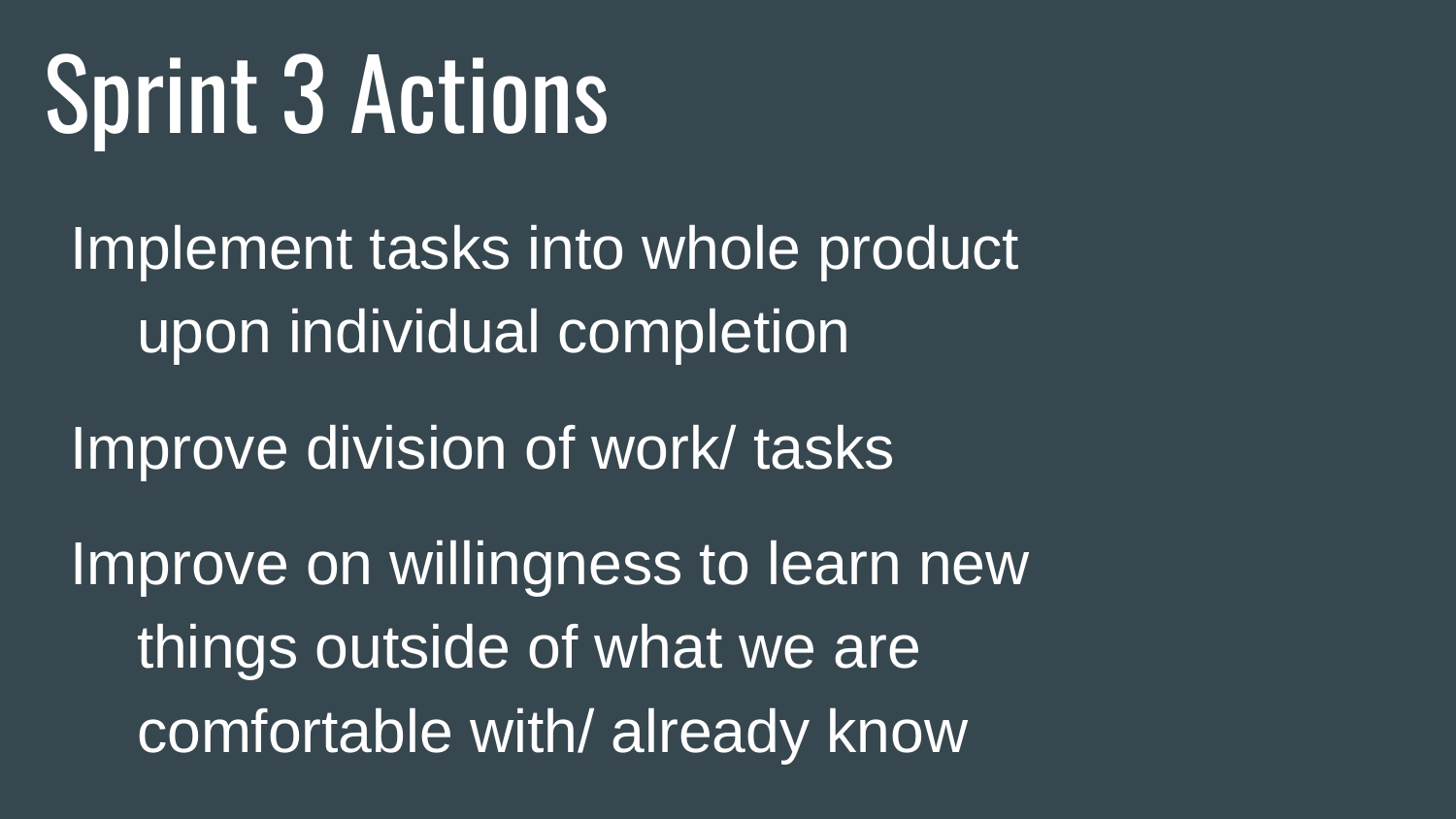

# Sprint 3 Actions
Implement tasks into whole product upon individual completion
Improve division of work/ tasks
Improve on willingness to learn new things outside of what we are comfortable with/ already know
Include final touch-ups in deliverable